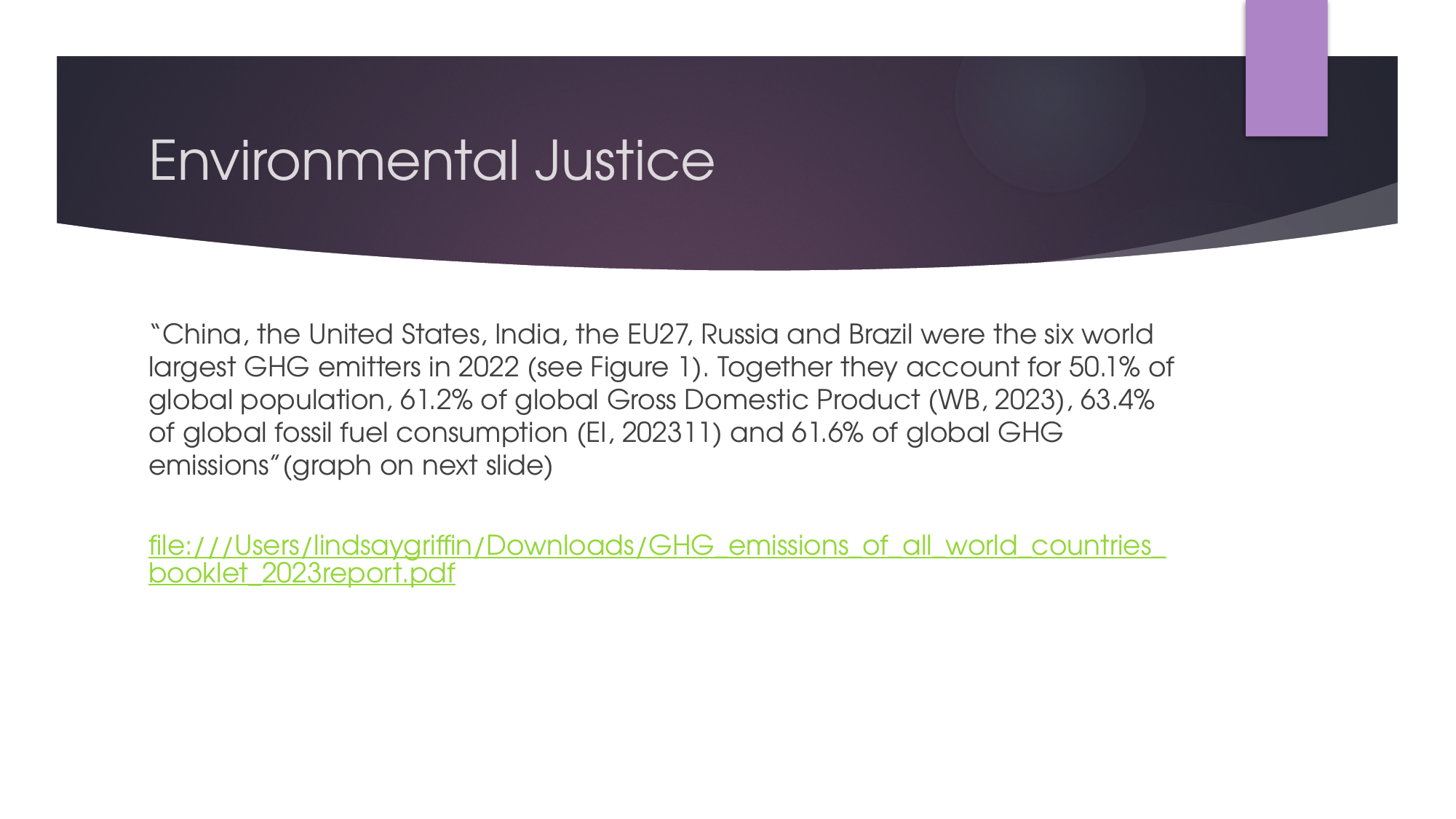

# Environmental Justice
“China, the United States, India, the EU27, Russia and Brazil were the six world largest GHG emitters in 2022 (see Figure 1). Together they account for 50.1% of global population, 61.2% of global Gross Domestic Product (WB, 2023), 63.4% of global fossil fuel consumption (EI, 202311) and 61.6% of global GHG emissions”(graph on next slide)
 file:///Users/lindsaygriffin/Downloads/GHG_emissions_of_all_world_countries_booklet_2023report.pdf